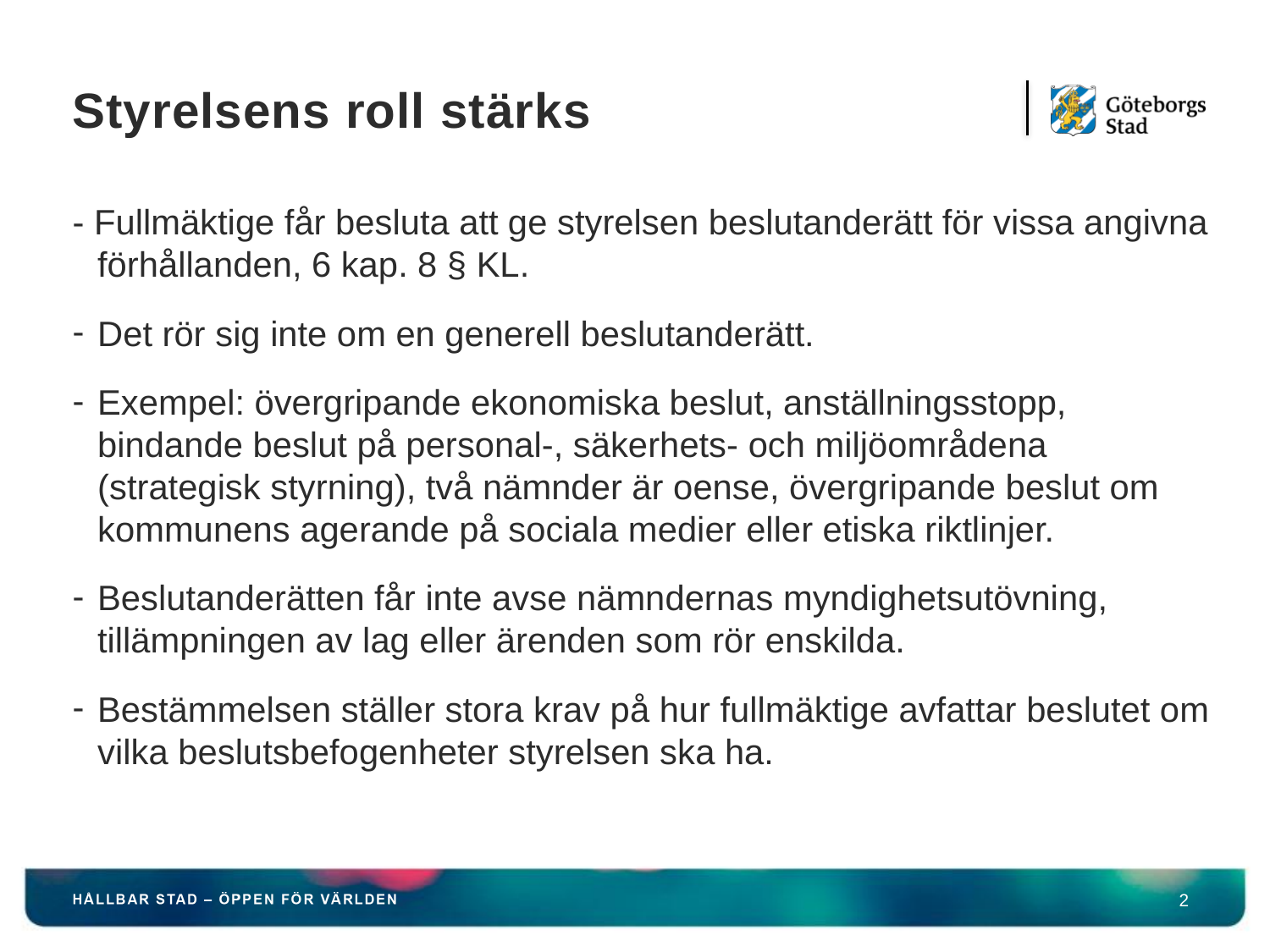

# Styrelsens roll stärks
- Fullmäktige får besluta att ge styrelsen beslutanderätt för vissa angivna förhållanden, 6 kap. 8 § KL.
Det rör sig inte om en generell beslutanderätt.
Exempel: övergripande ekonomiska beslut, anställningsstopp, bindande beslut på personal-, säkerhets- och miljöområdena (strategisk styrning), två nämnder är oense, övergripande beslut om kommunens agerande på sociala medier eller etiska riktlinjer.
Beslutanderätten får inte avse nämndernas myndighetsutövning, tillämpningen av lag eller ärenden som rör enskilda.
Bestämmelsen ställer stora krav på hur fullmäktige avfattar beslutet om vilka beslutsbefogenheter styrelsen ska ha.
2